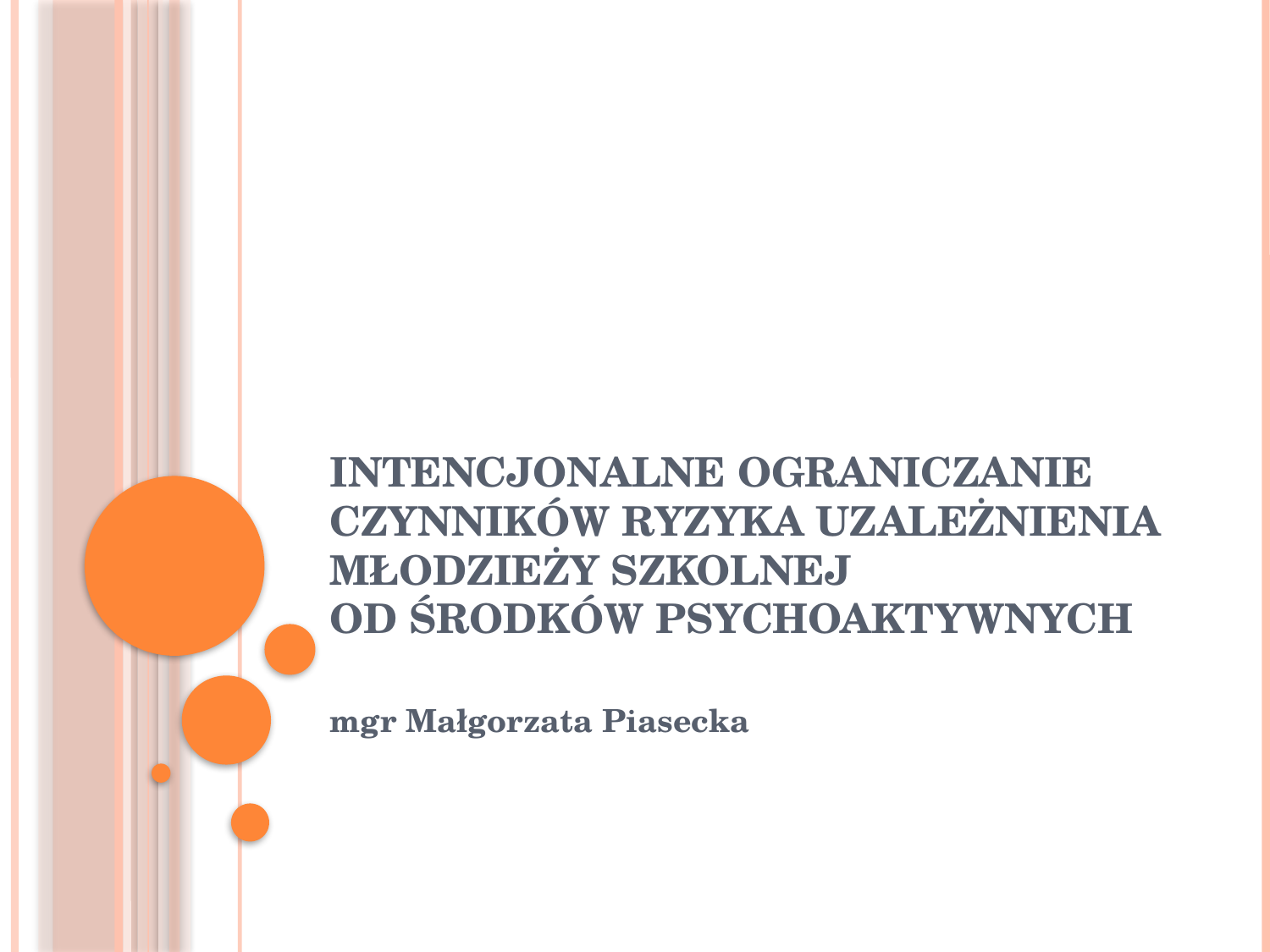

# Intencjonalne ograniczanie czynników ryzyka uzależnienia młodzieży szkolnej od środków psychoaktywnych
mgr Małgorzata Piasecka